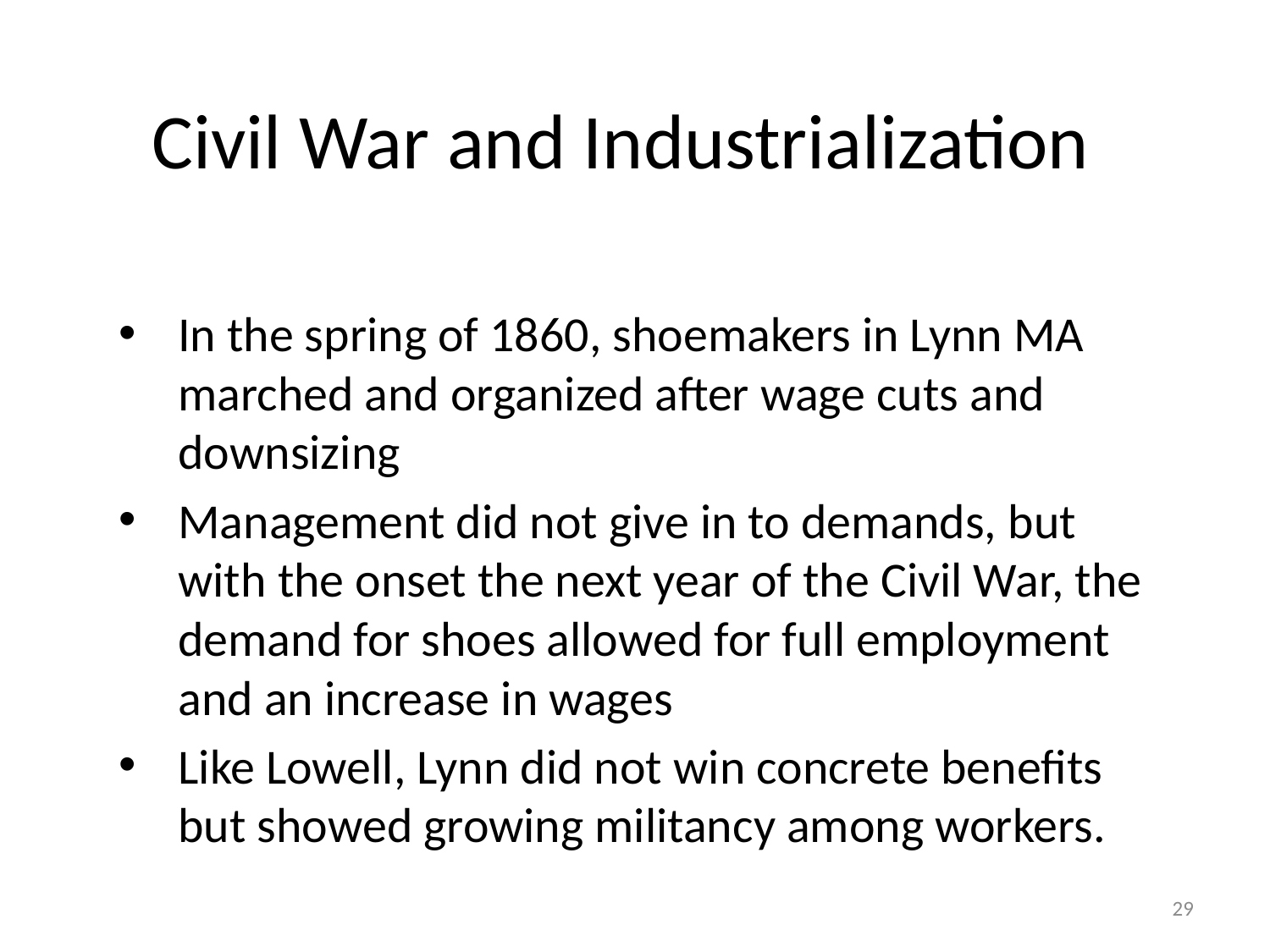

# Civil War and Industrialization
In the spring of 1860, shoemakers in Lynn MA marched and organized after wage cuts and downsizing
Management did not give in to demands, but with the onset the next year of the Civil War, the demand for shoes allowed for full employment and an increase in wages
Like Lowell, Lynn did not win concrete benefits but showed growing militancy among workers.
29